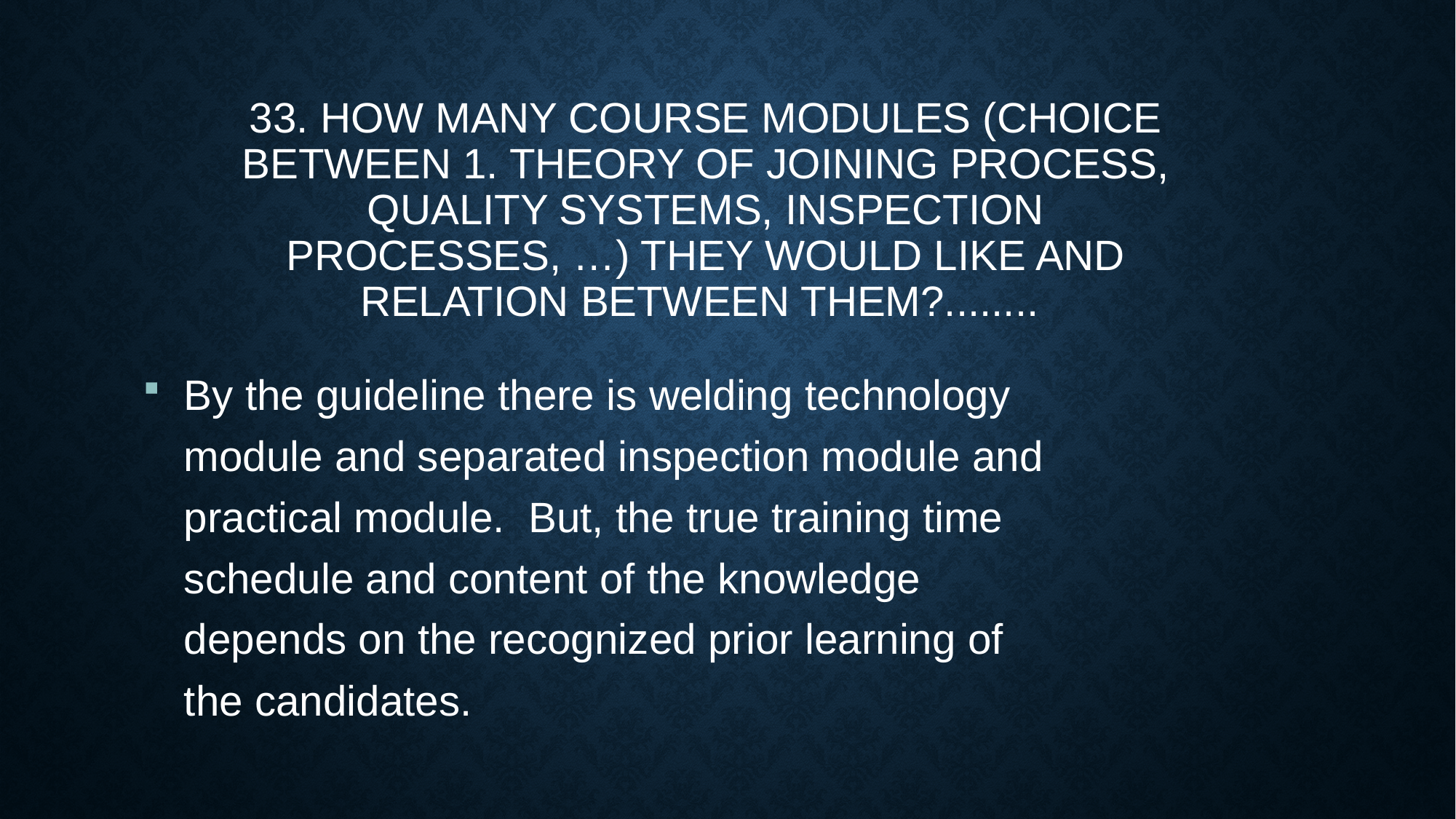

33. How many course modules (choice between 1. Theory of joining process, Quality systems, Inspection processes, …) they would like and relation between them?........
By the guideline there is welding technology module and separated inspection module and practical module.  But, the true training time schedule and content of the knowledge depends on the recognized prior learning of the candidates.